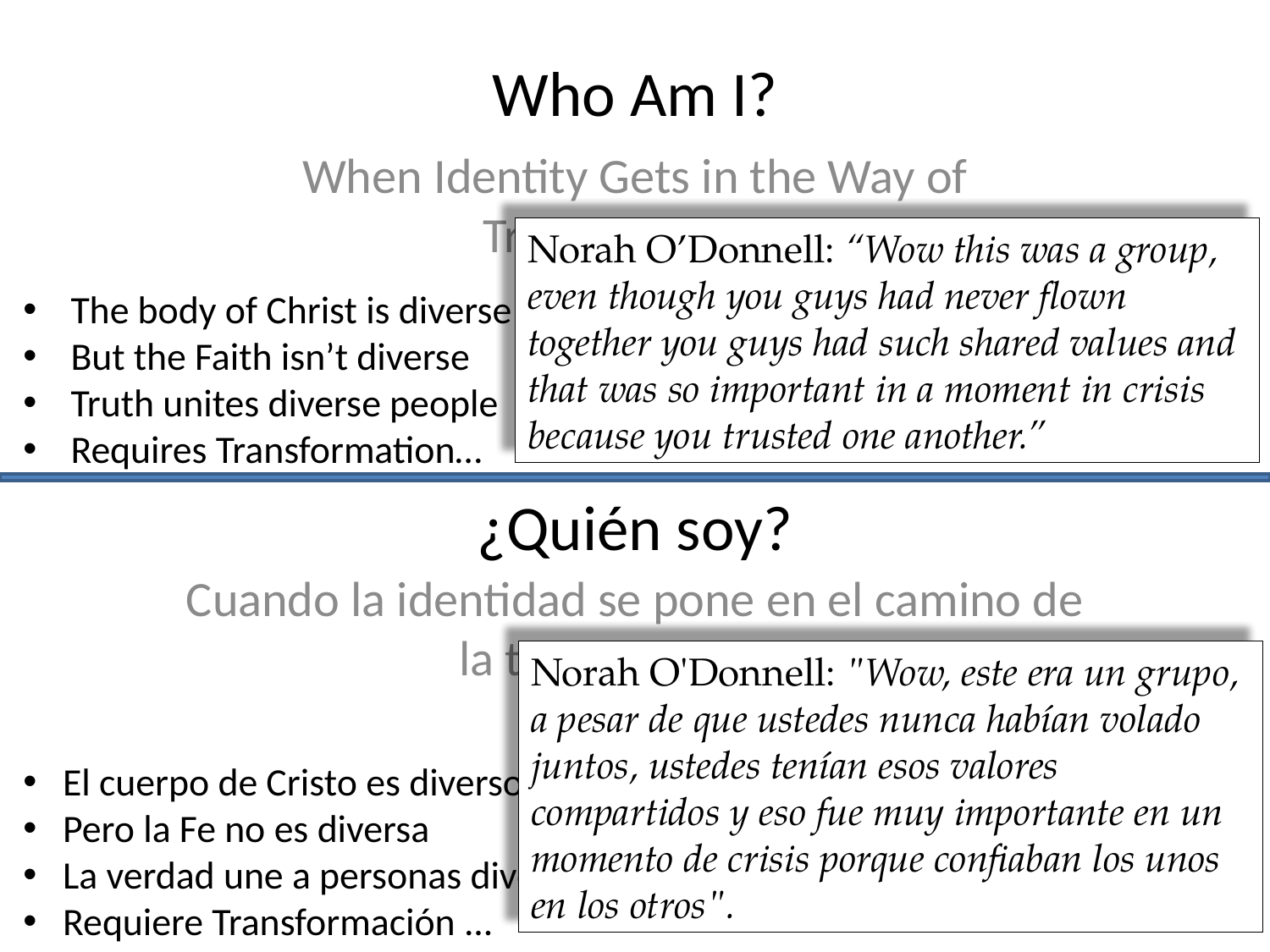

# Who Am I?
When Identity Gets in the Way of Transformation
Norah O’Donnell: “Wow this was a group, even though you guys had never flown together you guys had such shared values and that was so important in a moment in crisis because you trusted one another.”
The body of Christ is diverse
But the Faith isn’t diverse
Truth unites diverse people
Requires Transformation…
¿Quién soy?

Cuando la identidad se pone en el camino de la transformación
Norah O'Donnell: "Wow, este era un grupo, a pesar de que ustedes nunca habían volado juntos, ustedes tenían esos valores compartidos y eso fue muy importante en un momento de crisis porque confiaban los unos en los otros".
El cuerpo de Cristo es diverso
Pero la Fe no es diversa
La verdad une a personas diversas
Requiere Transformación ...